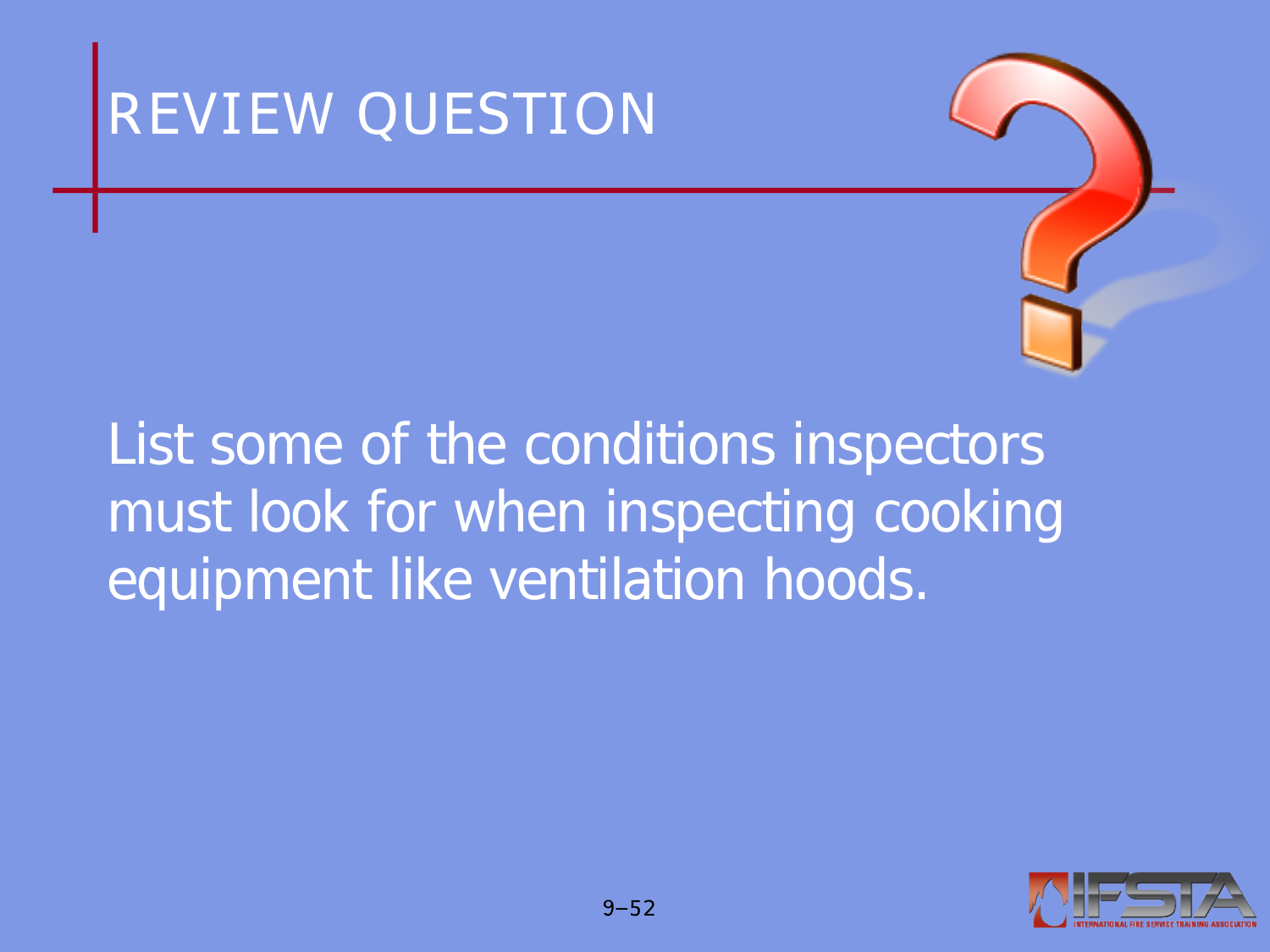

# REVIEW QUESTION

List some of the conditions inspectors must look for when inspecting cooking equipment like ventilation hoods.
9–52